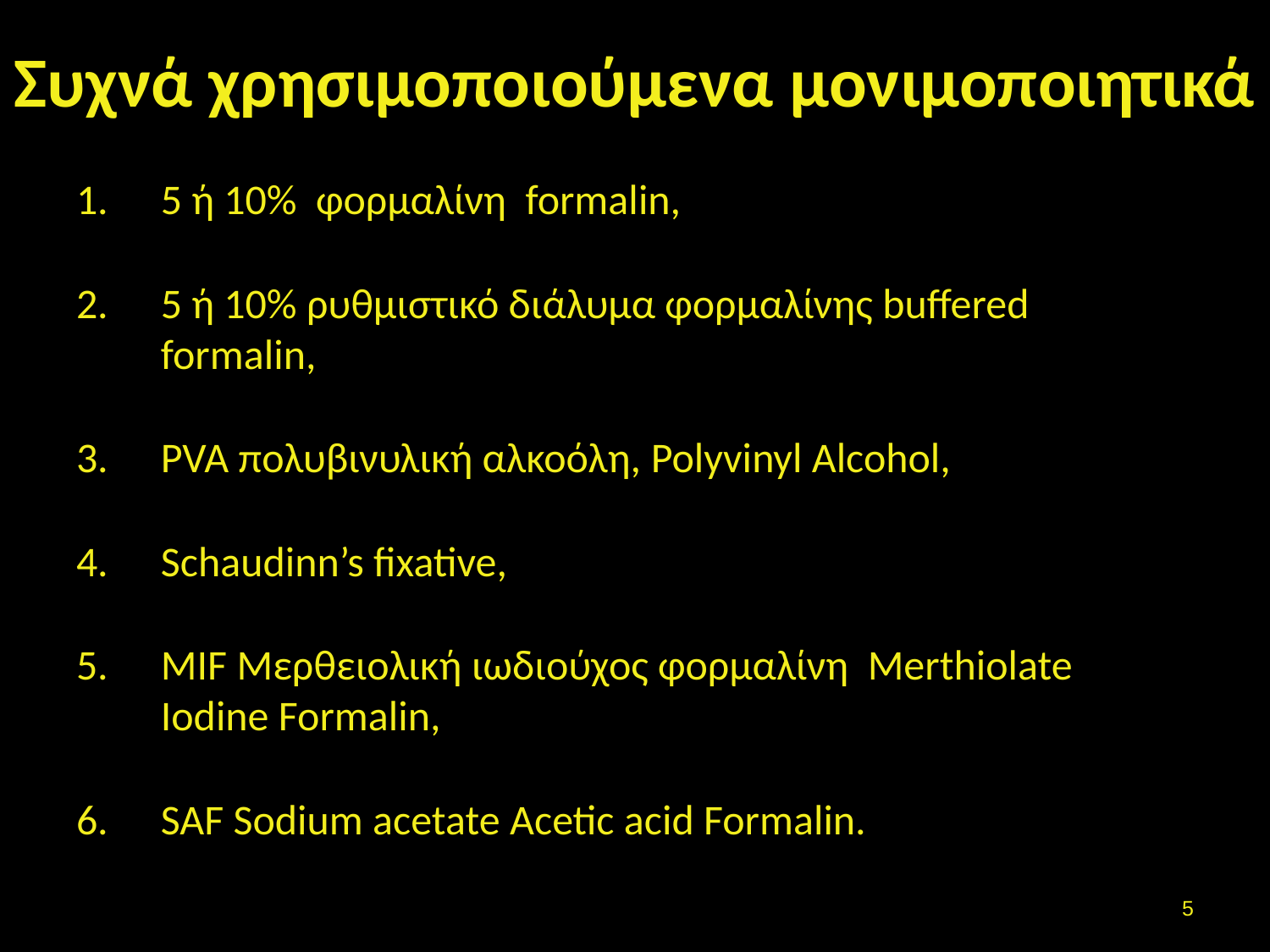

# Συχνά χρησιμοποιούμενα μονιμοποιητικά
5 ή 10%  φορμαλίνη  formalin,
5 ή 10% ρυθμιστικό διάλυμα φορμαλίνης buffered formalin,
PVA πολυβινυλική αλκοόλη, Polyvinyl Alcohol,
Schaudinn’s fixative,
MIF Μερθειολική ιωδιούχος φορμαλίνη  Merthiolate  Iodine Formalin,
SAF Sodium acetate Acetic acid Formalin.

5